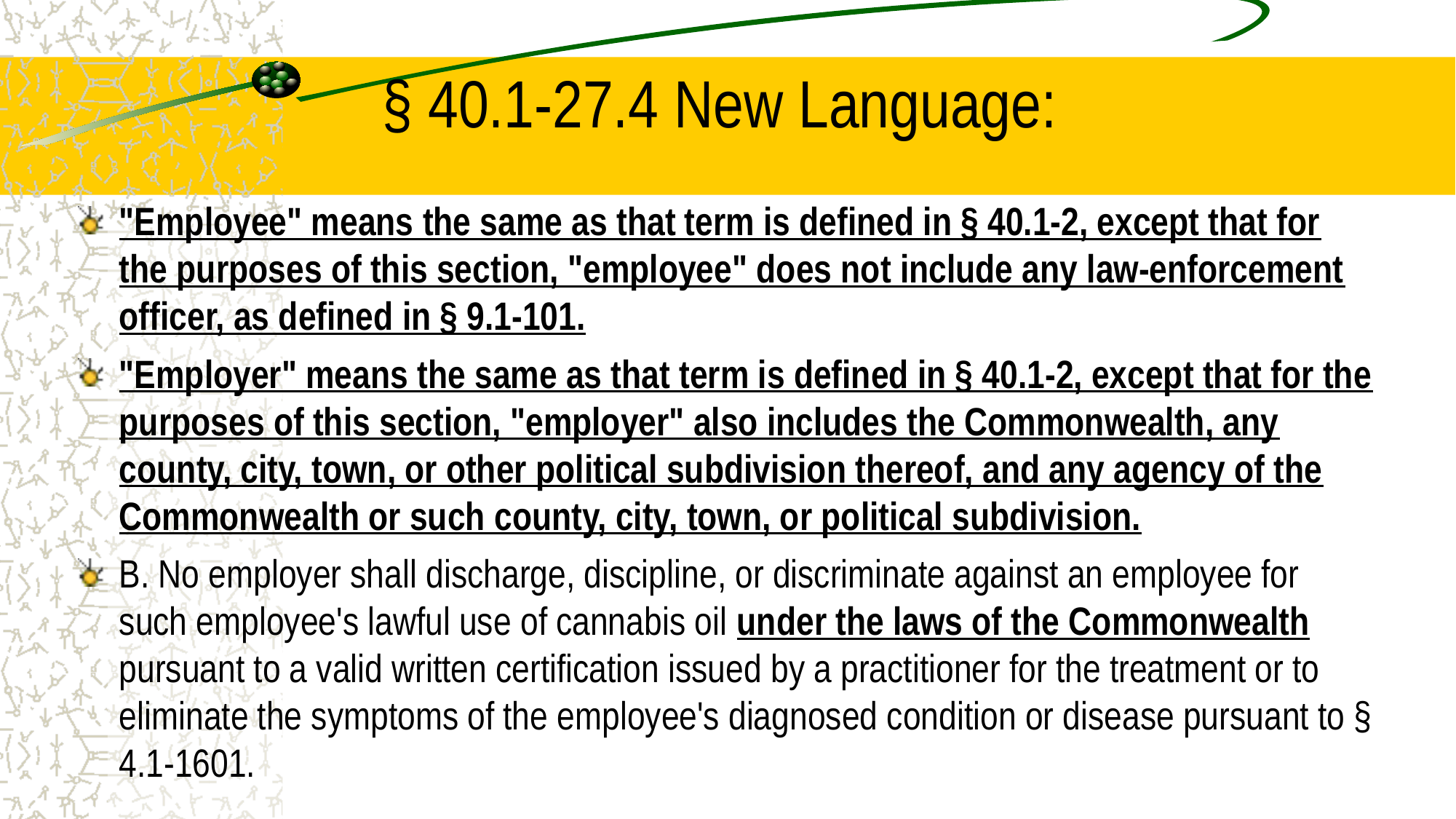

# § 40.1-27.4 New Language:
"Employee" means the same as that term is defined in § 40.1-2, except that for the purposes of this section, "employee" does not include any law-enforcement officer, as defined in § 9.1-101.
"Employer" means the same as that term is defined in § 40.1-2, except that for the purposes of this section, "employer" also includes the Commonwealth, any county, city, town, or other political subdivision thereof, and any agency of the Commonwealth or such county, city, town, or political subdivision.
B. No employer shall discharge, discipline, or discriminate against an employee for such employee's lawful use of cannabis oil under the laws of the Commonwealth pursuant to a valid written certification issued by a practitioner for the treatment or to eliminate the symptoms of the employee's diagnosed condition or disease pursuant to § 4.1-1601.